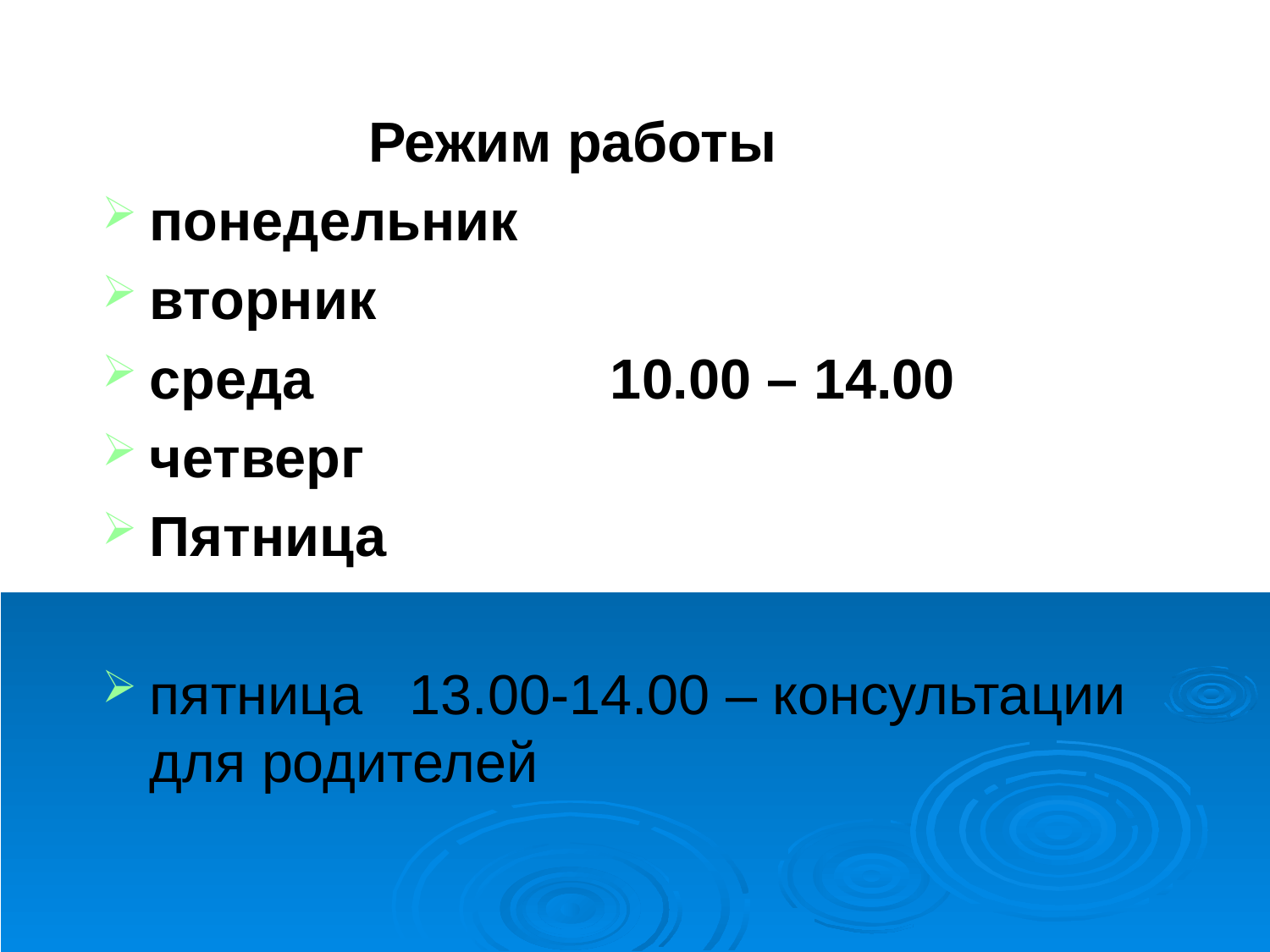

Режим работы
понедельник
вторник
среда                   10.00 – 14.00
четверг
Пятница

пятница   13.00-14.00 – консультации для родителей